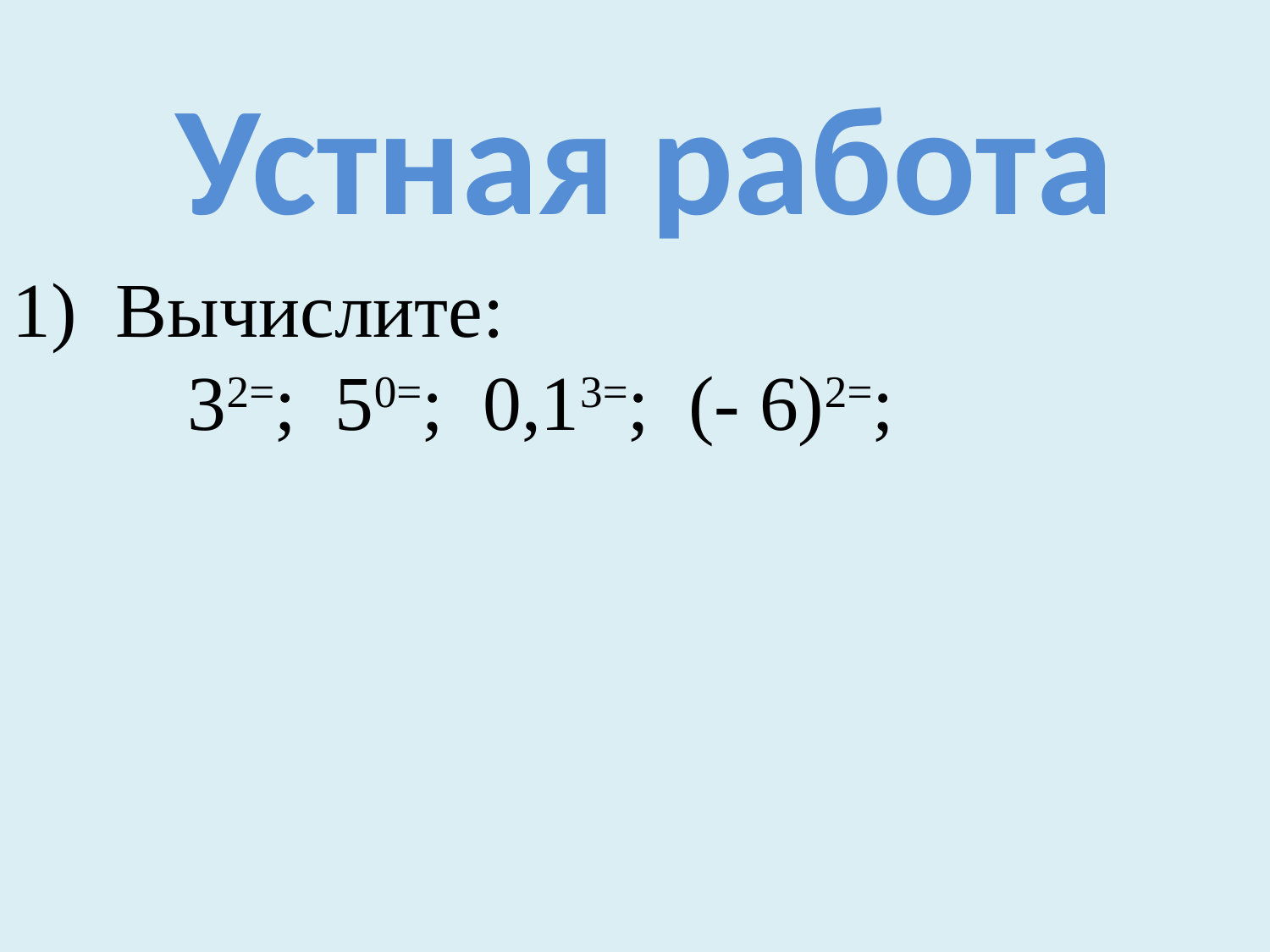

Устная работа
Вычислите:
         32=;  50=;  0,13=;  (- 6)2=;